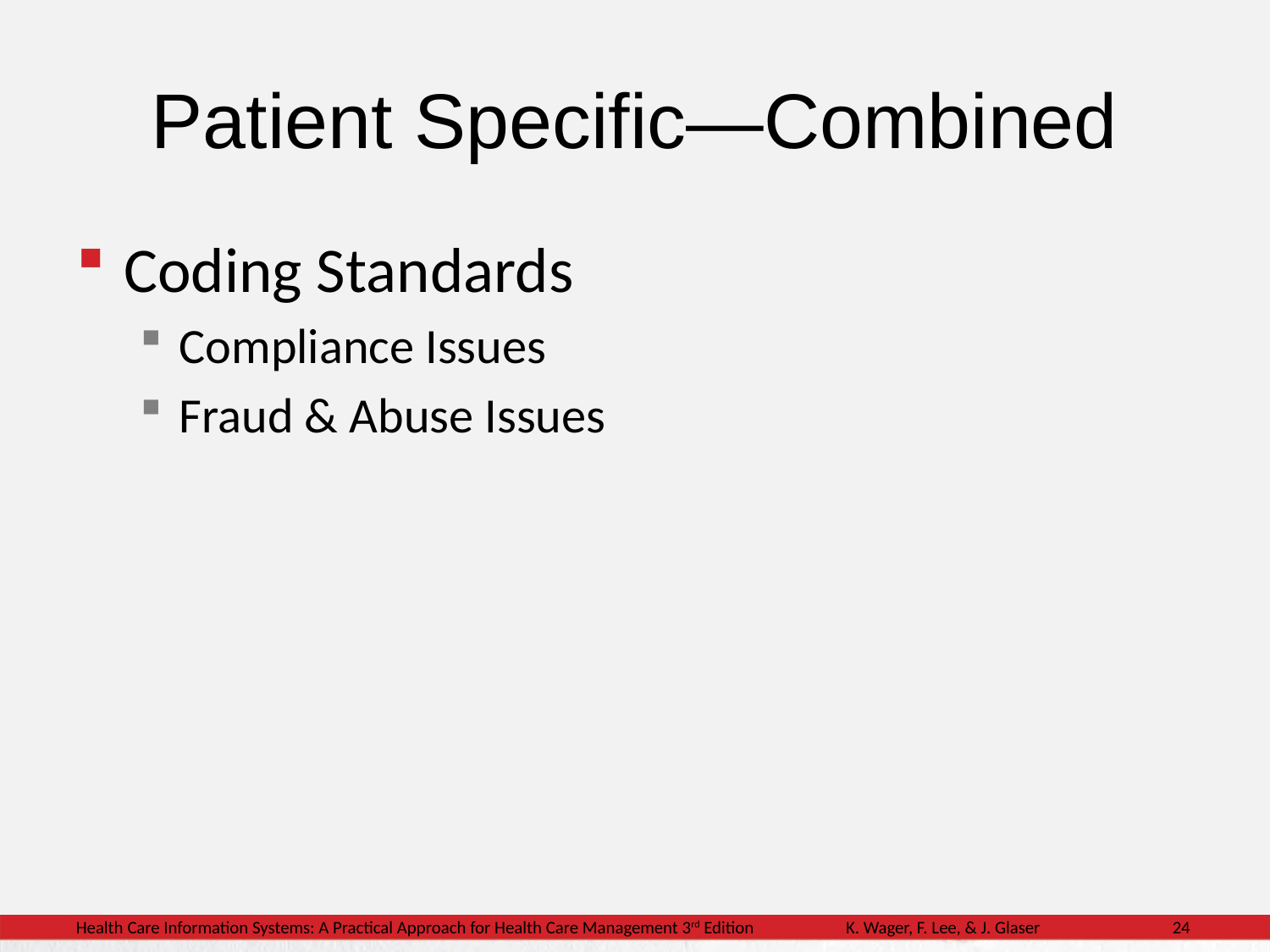

# Patient Specific—Combined
Coding Standards
Compliance Issues
Fraud & Abuse Issues